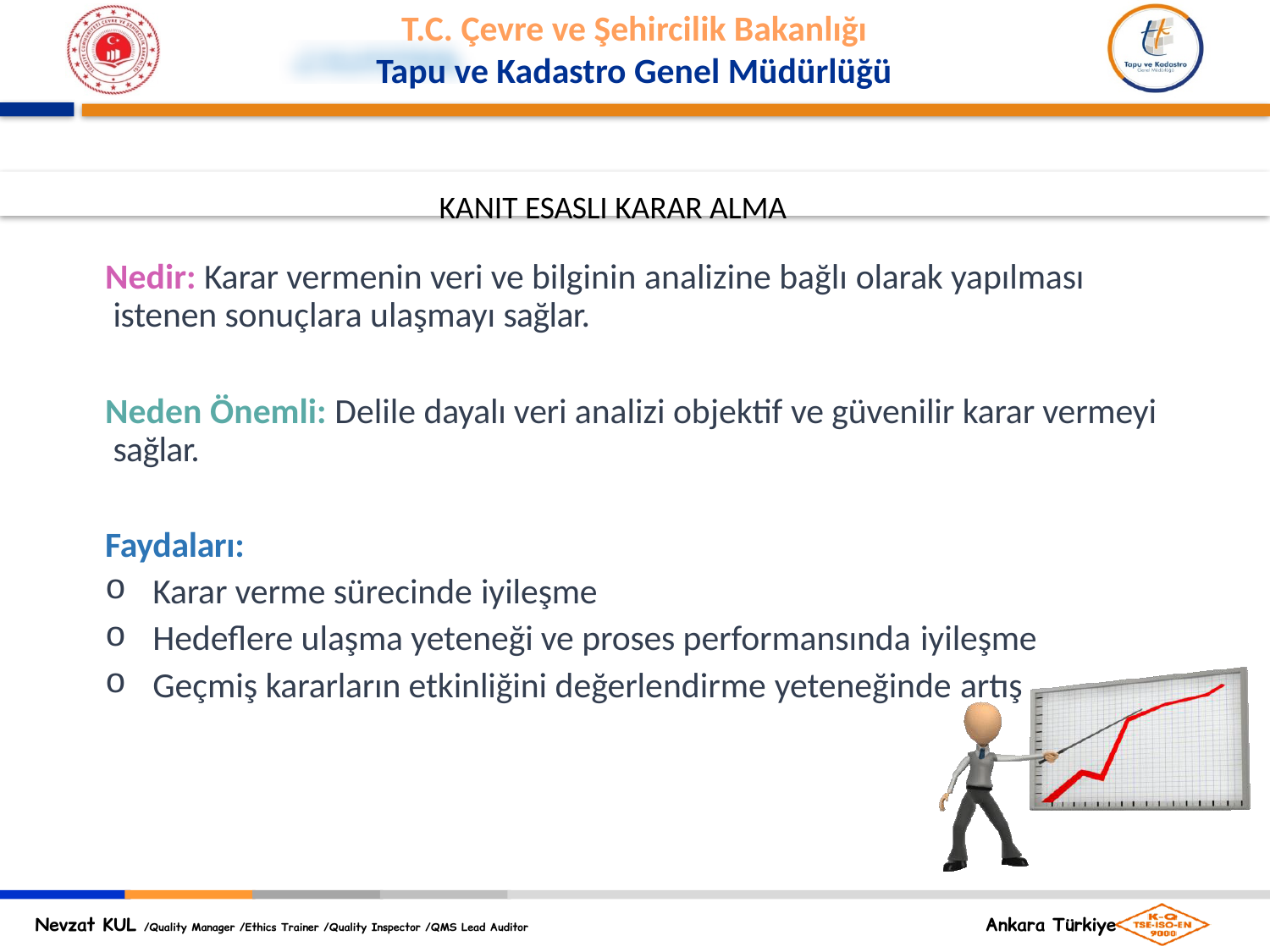

KANIT ESASLI KARAR ALMA
Nedir: Karar vermenin veri ve bilginin analizine bağlı olarak yapılması  istenen sonuçlara ulaşmayı sağlar.

Neden Önemli: Delile dayalı veri analizi objektif ve güvenilir karar vermeyi  sağlar.

Faydaları:
Karar verme sürecinde iyileşme
Hedeflere ulaşma yeteneği ve proses performansında iyileşme
Geçmiş kararların etkinliğini değerlendirme yeteneğinde artış